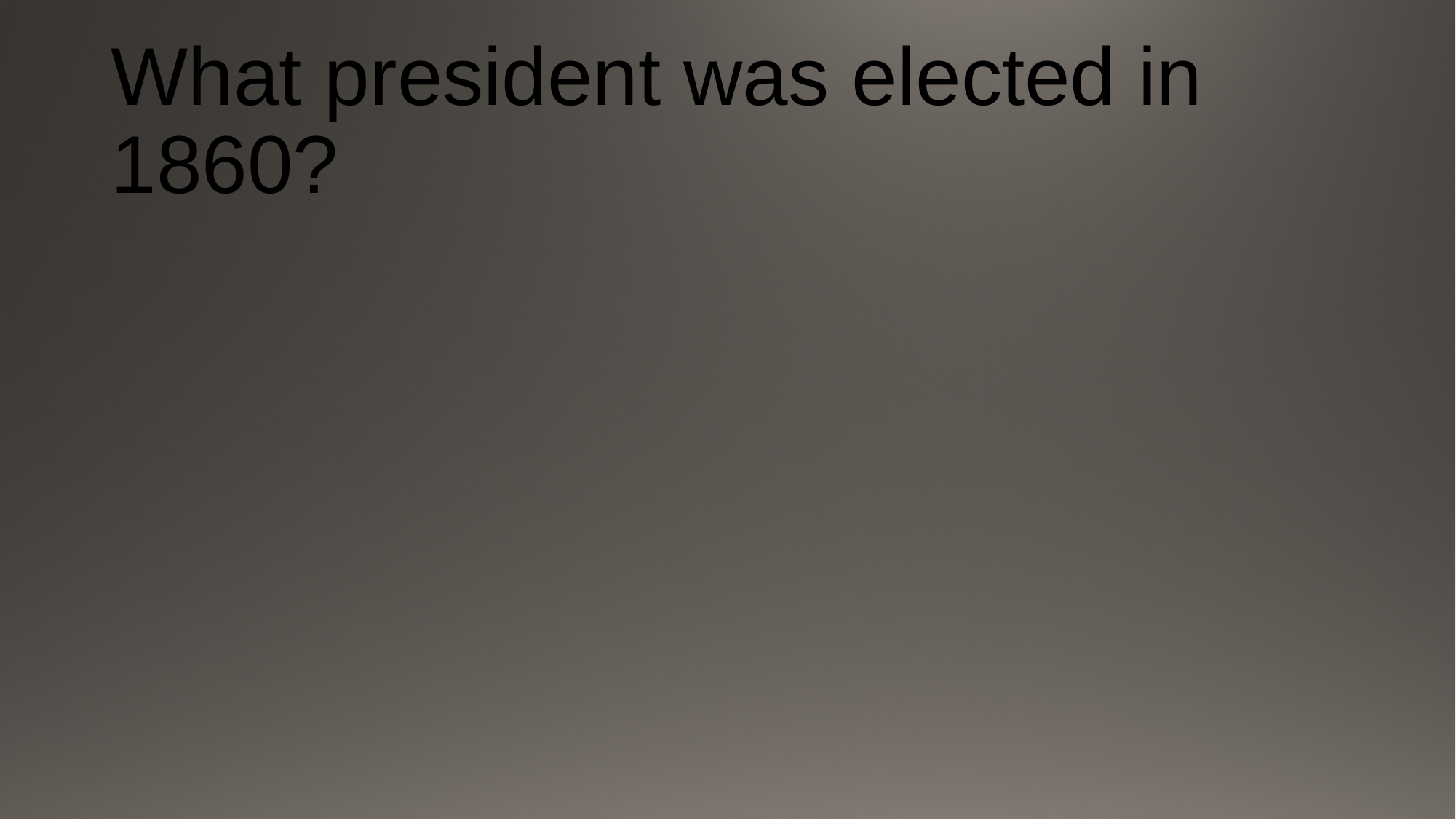

# What president was elected in 1860?